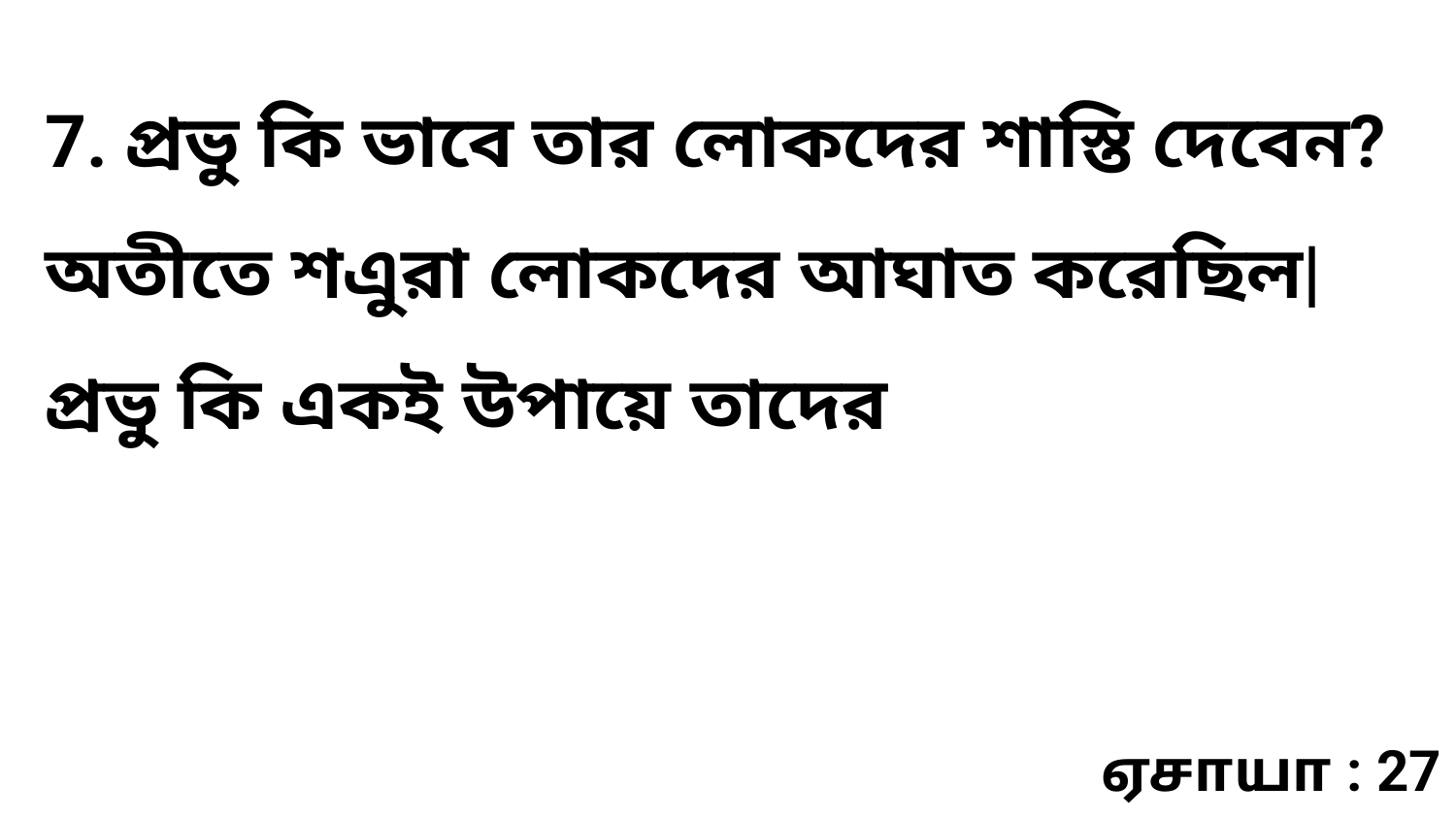

7. প্রভু কি ভাবে তার লোকদের শাস্তি দেবেন? অতীতে শএুরা লোকদের আঘাত করেছিল| প্রভু কি একই উপায়ে তাদের
ஏசாயா : 27